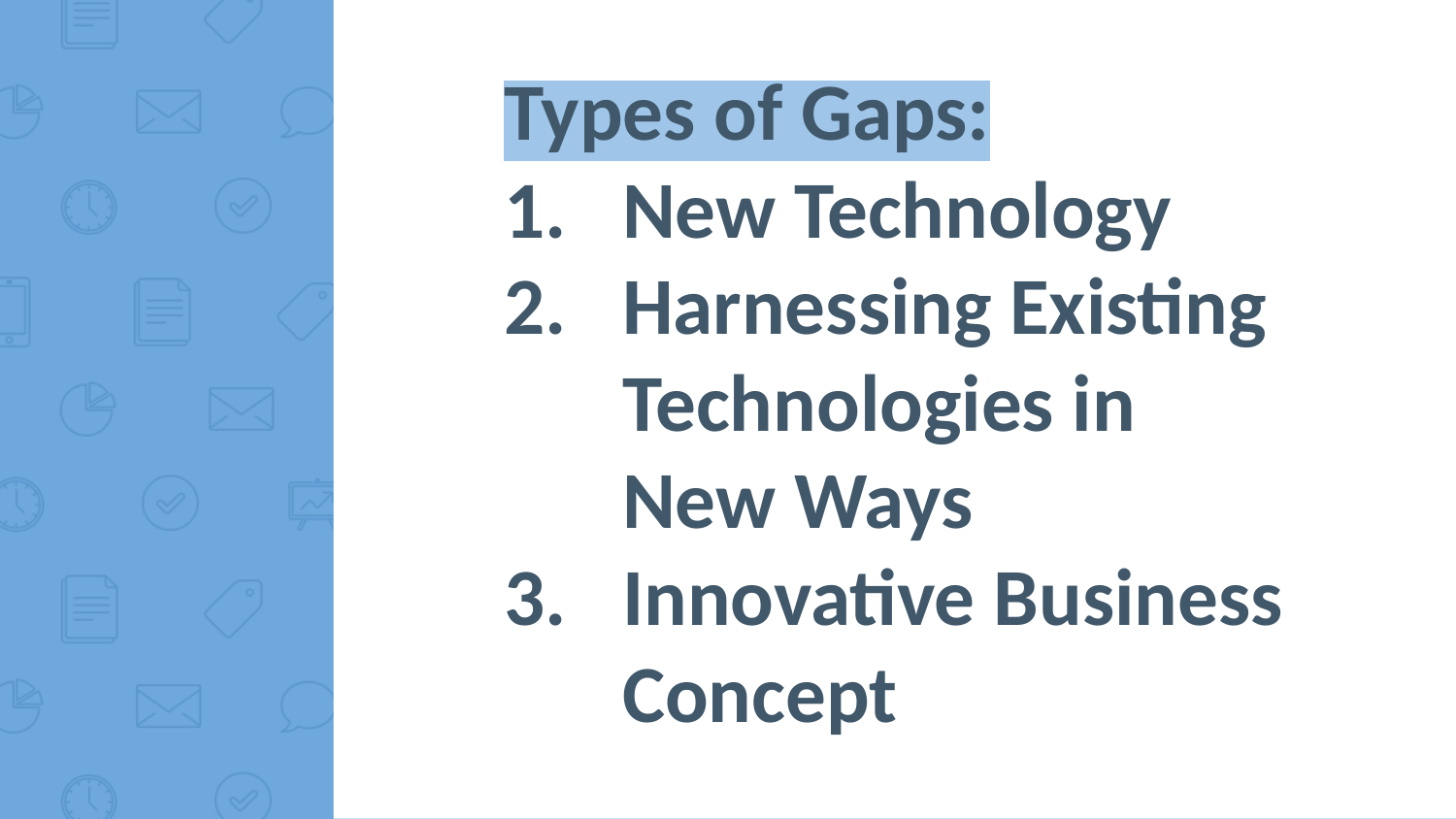

Types of Gaps:
New Technology
Harnessing Existing Technologies in New Ways
Innovative Business Concept